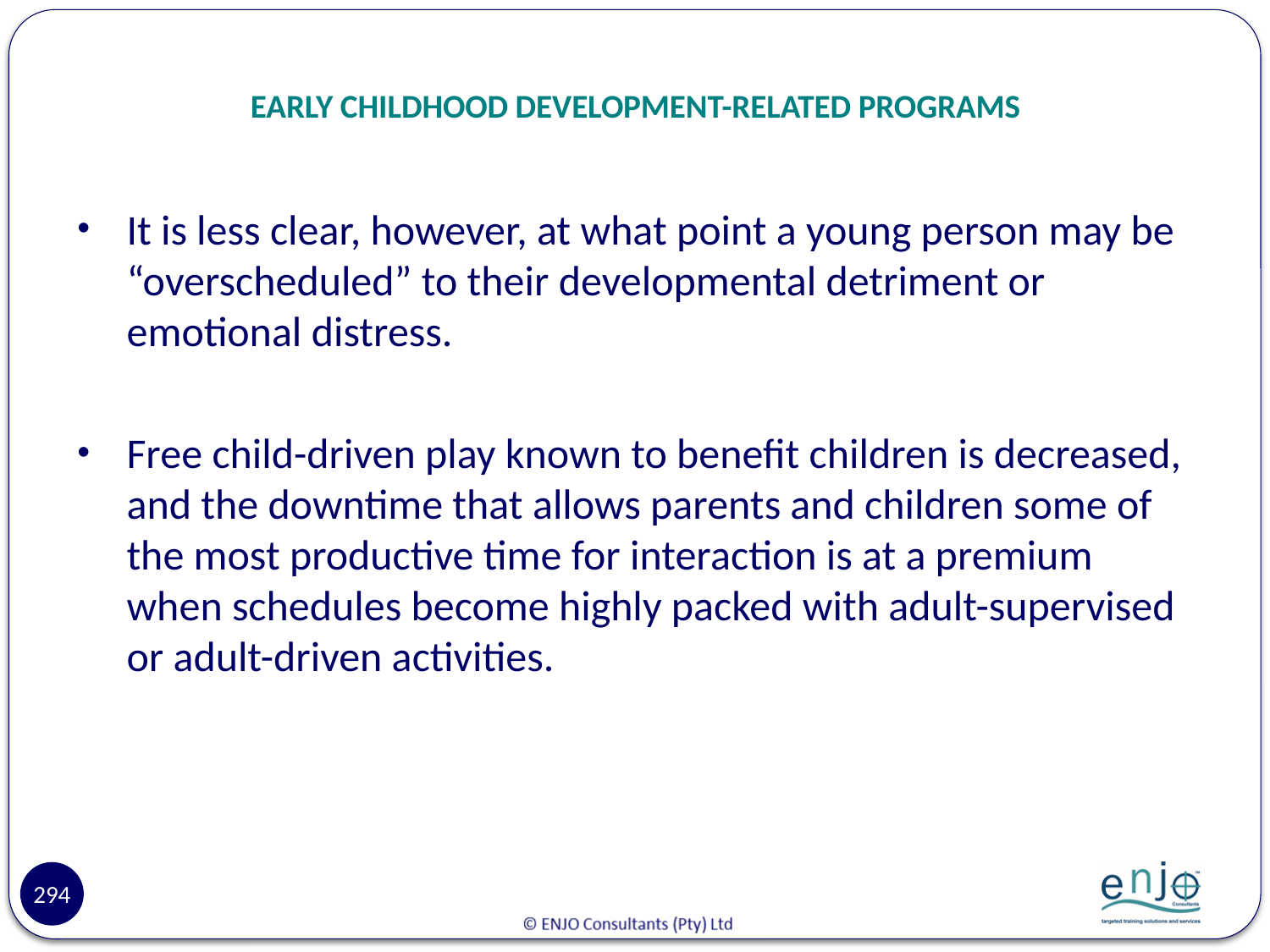

# EARLY CHILDHOOD DEVELOPMENT-RELATED PROGRAMS
It is less clear, however, at what point a young person may be “overscheduled” to their developmental detriment or emotional distress.

Free child-driven play known to benefit children is decreased, and the downtime that allows parents and children some of the most productive time for interaction is at a premium when schedules become highly packed with adult-supervised or adult-driven activities.

294